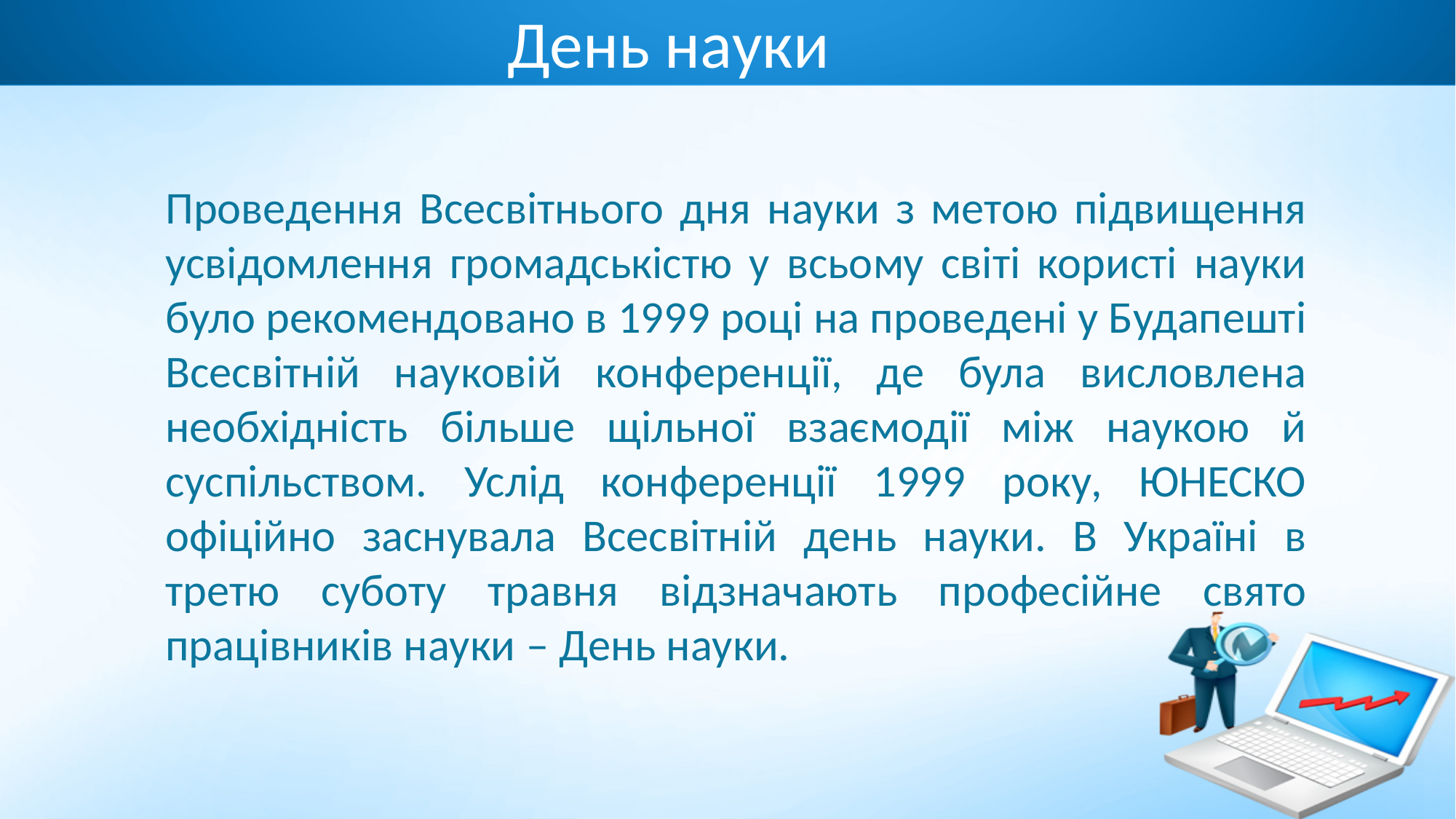

# День науки
Проведення Всесвітнього дня науки з метою підвищення усвідомлення громадськістю у всьому світі користі науки було рекомендовано в 1999 році на проведені у Будапешті Всесвітній науковій конференції, де була висловлена необхідність більше щільної взаємодії між наукою й суспільством. Услід конференції 1999 року, ЮНЕСКО офіційно заснувала Всесвітній день науки. В Україні в третю суботу травня відзначають професійне свято працівників науки – День науки.